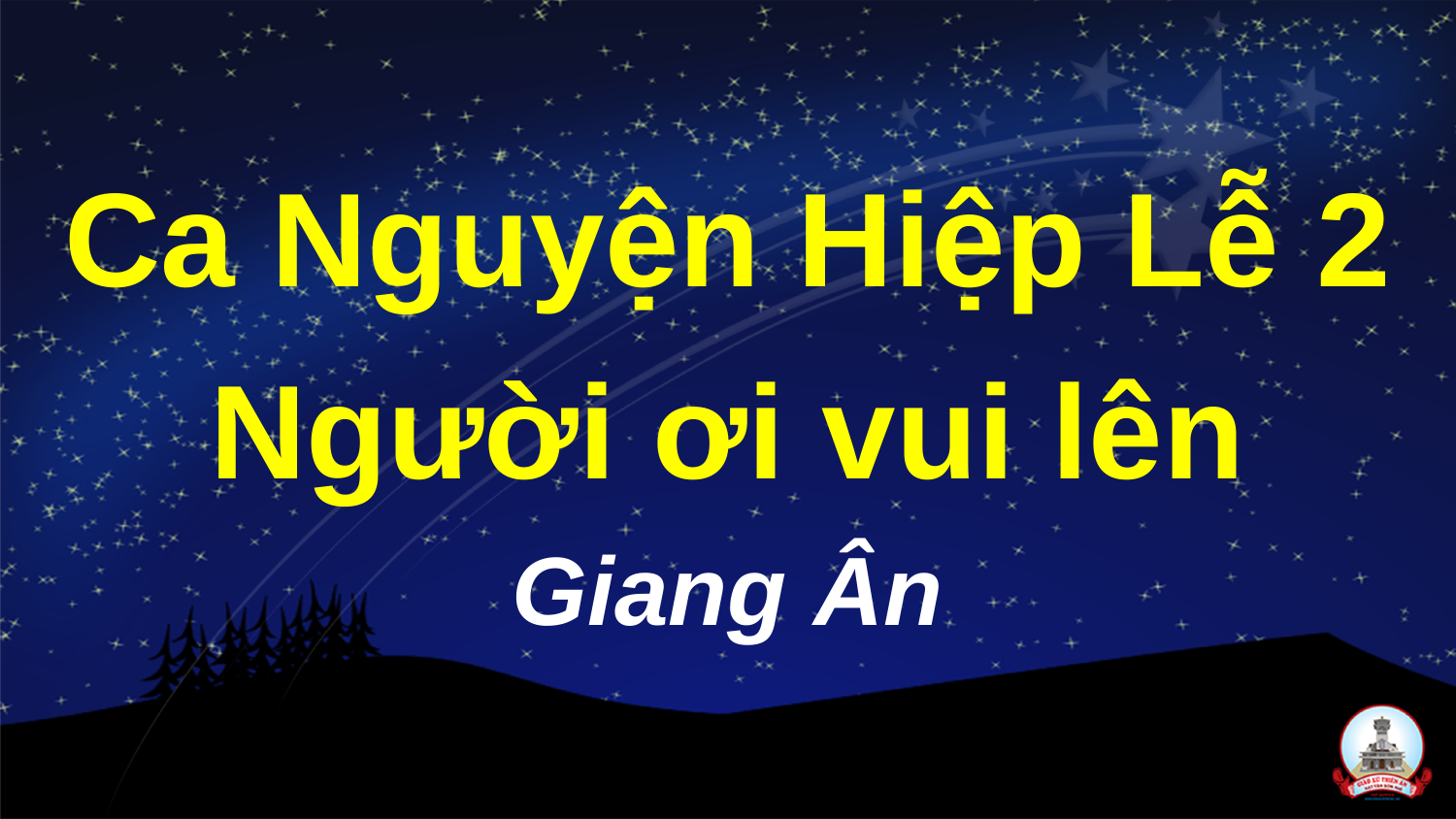

Ca Nguyện Hiệp Lễ 2
Người ơi vui lên
Giang Ân